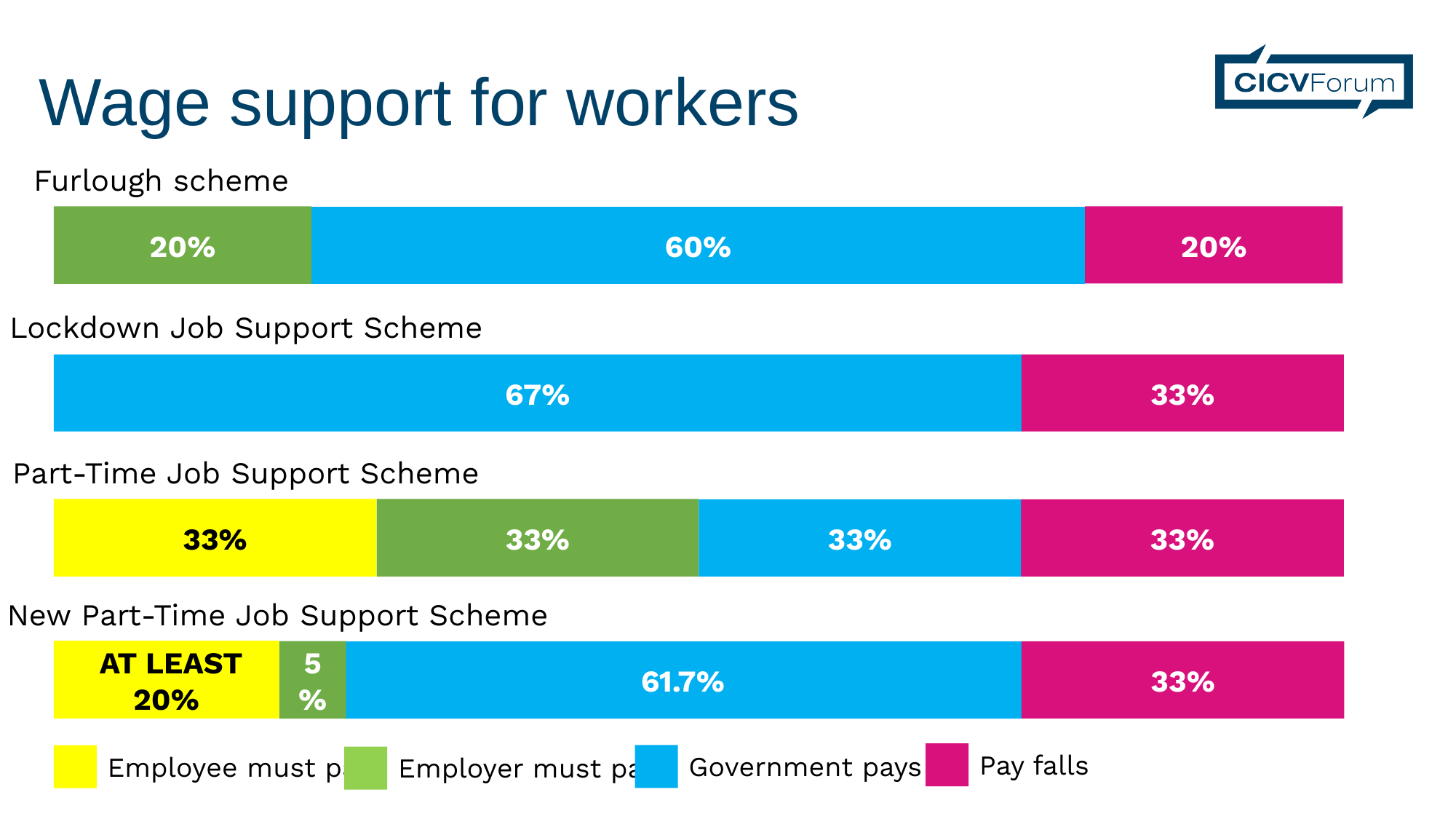

# Wage support for workers
Furlough scheme
20%
20%
60%

Lockdown Job Support Scheme
67%
33%
Part-Time Job Support Scheme
33%
33%
33%
33%
New Part-Time Job Support Scheme
 AT LEAST 20%
5%
33%
61.7%
Pay falls

Government pays
Employee must pay

Employer must pay